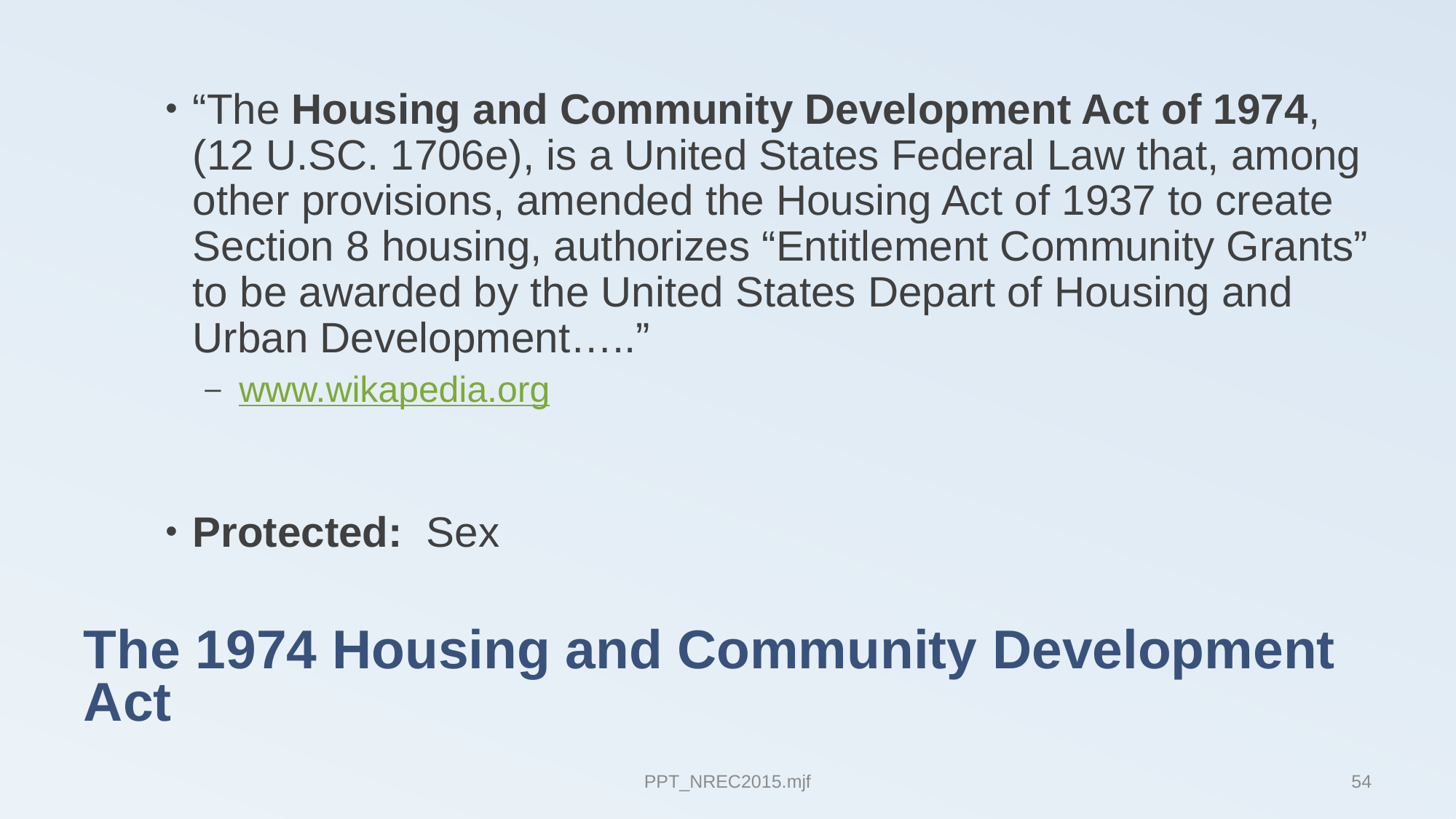

“The Housing and Community Development Act of 1974, (12 U.SC. 1706e), is a United States Federal Law that, among other provisions, amended the Housing Act of 1937 to create Section 8 housing, authorizes “Entitlement Community Grants” to be awarded by the United States Depart of Housing and Urban Development…..”
www.wikapedia.org

Protected:  Sex
# The 1974 Housing and Community Development Act
PPT_NREC2015.mjf
54